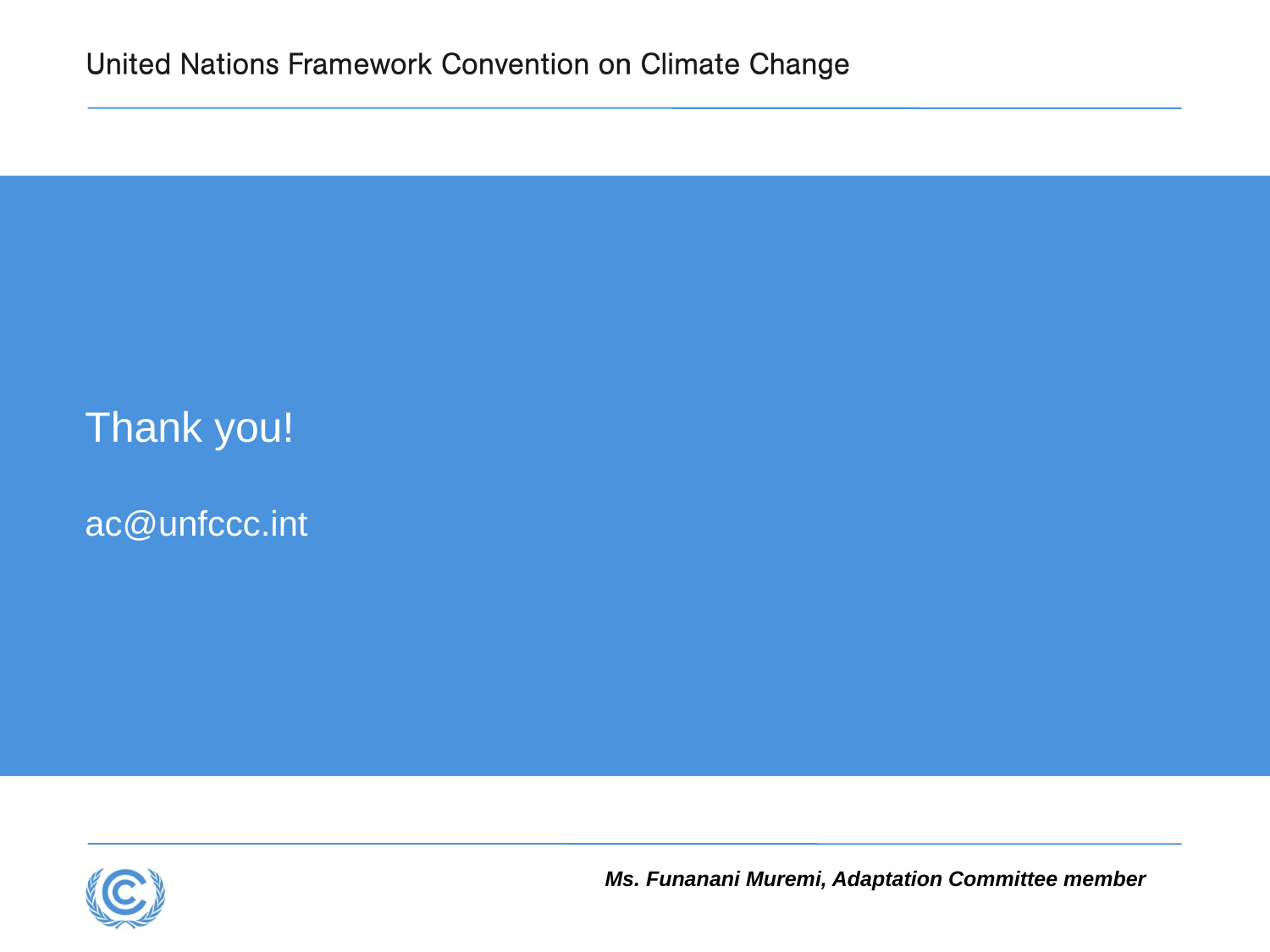

# Thank you! ac@unfccc.int
Ms. Funanani Muremi, Adaptation Committee member